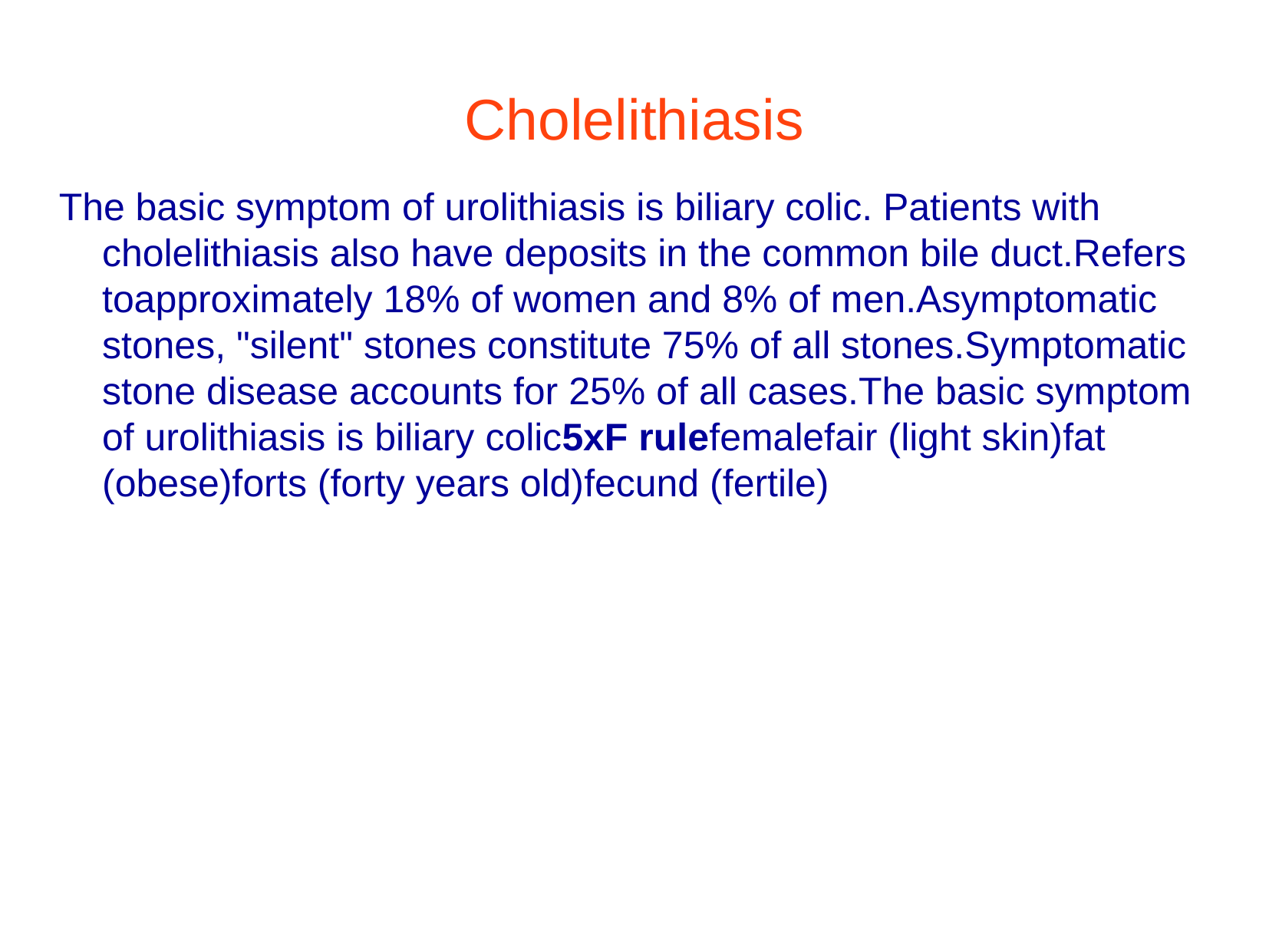

Cholelithiasis

The basic symptom of urolithiasis is biliary colic. Patients with cholelithiasis also have deposits in the common bile duct.Refers toapproximately 18% of women and 8% of men.Asymptomatic stones, "silent" stones constitute 75% of all stones.Symptomatic stone disease accounts for 25% of all cases.The basic symptom of urolithiasis is biliary colic5xF rulefemalefair (light skin)fat (obese)forts (forty years old)fecund (fertile)